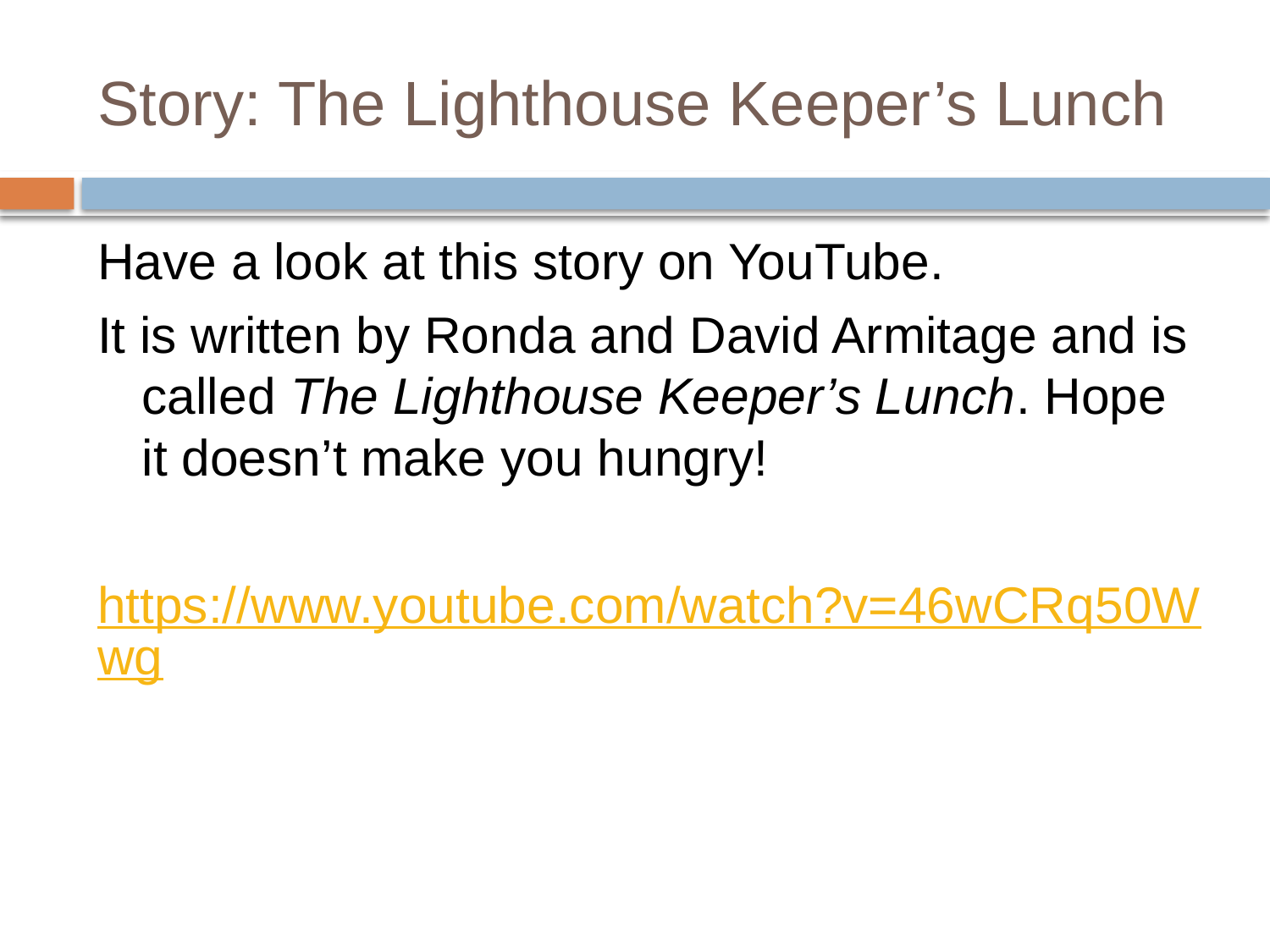

# Story: The Lighthouse Keeper’s Lunch
Have a look at this story on YouTube.
It is written by Ronda and David Armitage and is called The Lighthouse Keeper’s Lunch. Hope it doesn’t make you hungry!

https://www.youtube.com/watch?v=46wCRq50Wwg